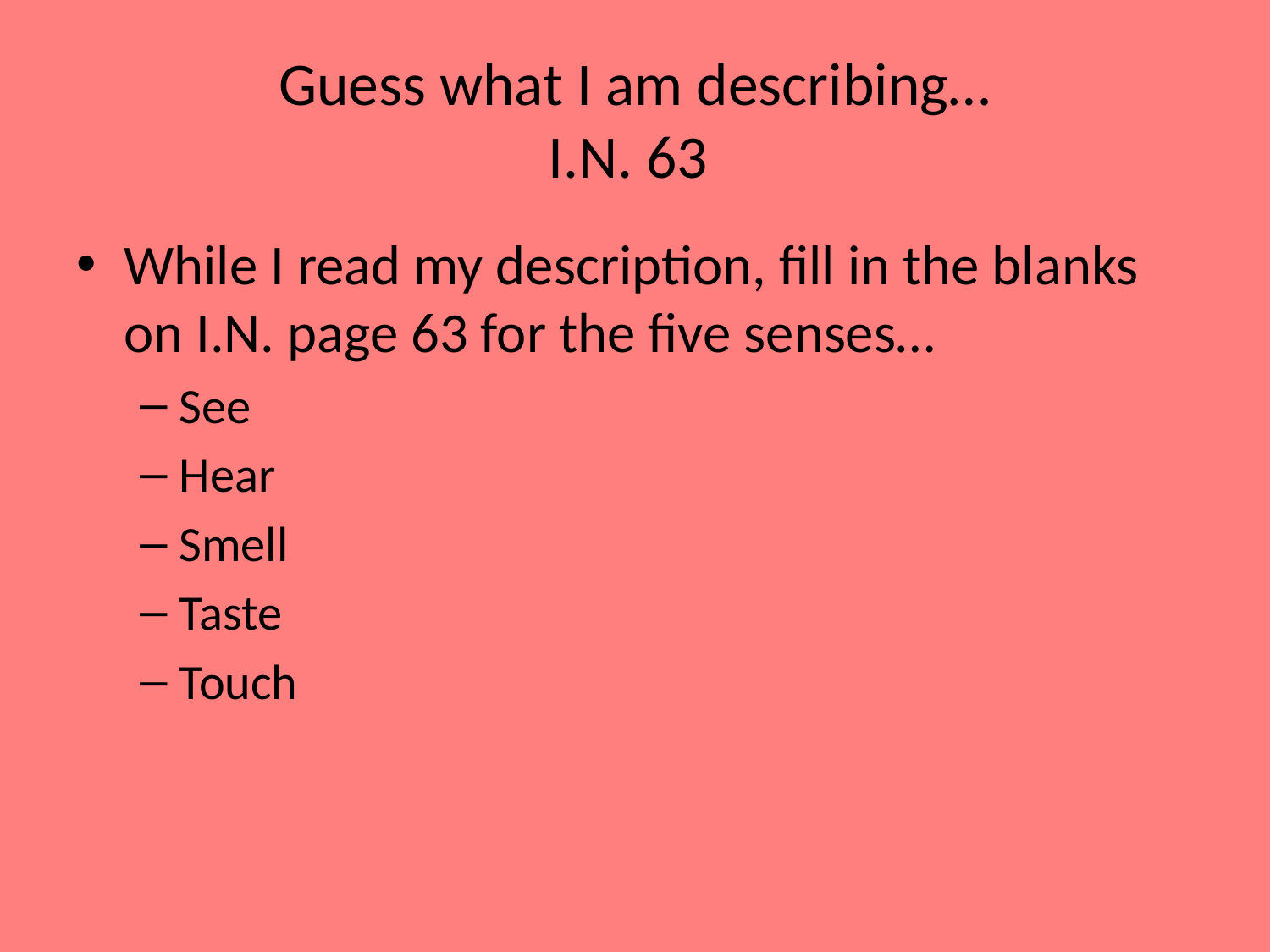

# Guess what I am describing… I.N. 63
While I read my description, fill in the blanks on I.N. page 63 for the five senses…
See
Hear
Smell
Taste
Touch